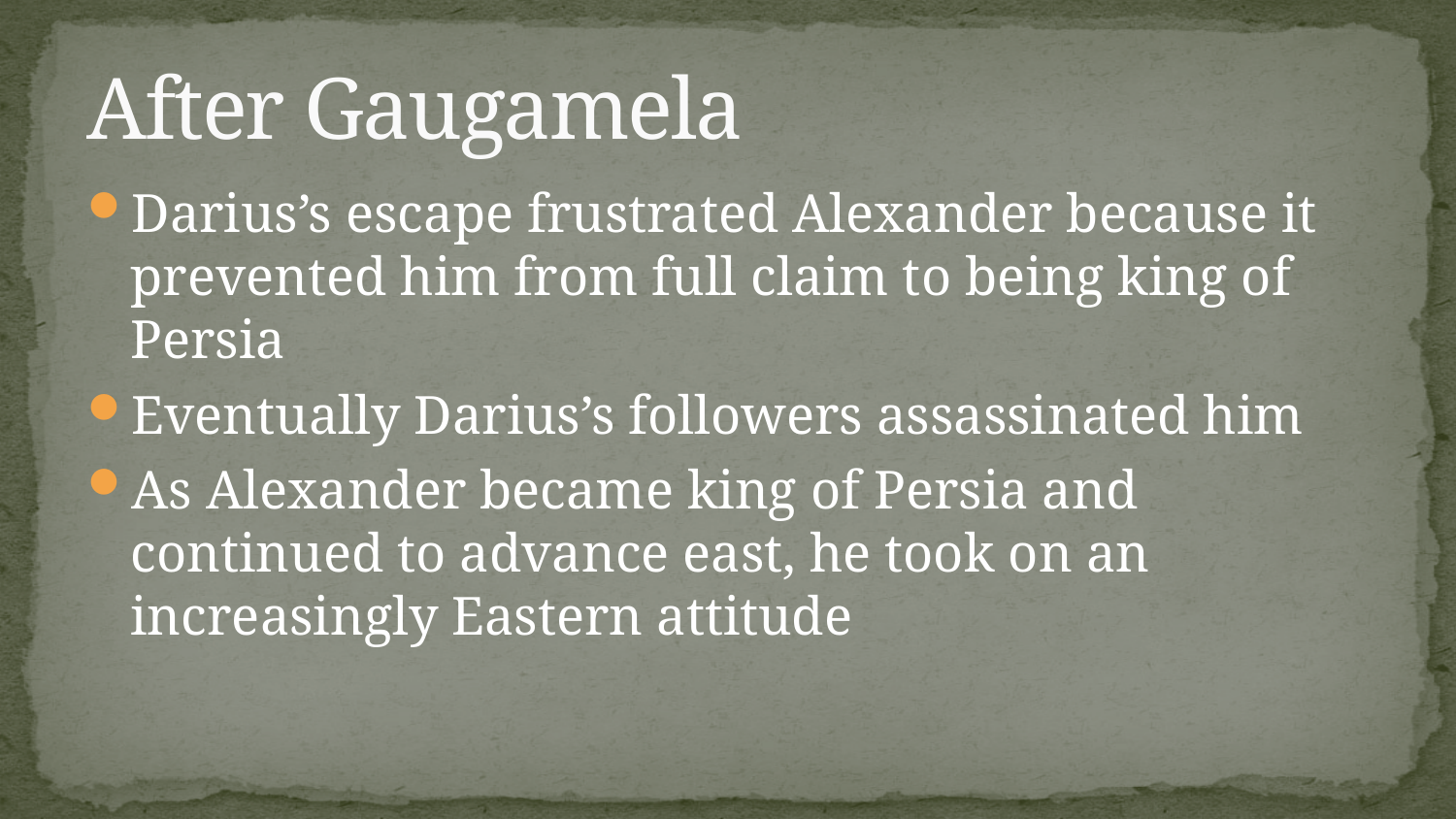

# After Gaugamela
Darius’s escape frustrated Alexander because it prevented him from full claim to being king of Persia
Eventually Darius’s followers assassinated him
As Alexander became king of Persia and continued to advance east, he took on an increasingly Eastern attitude